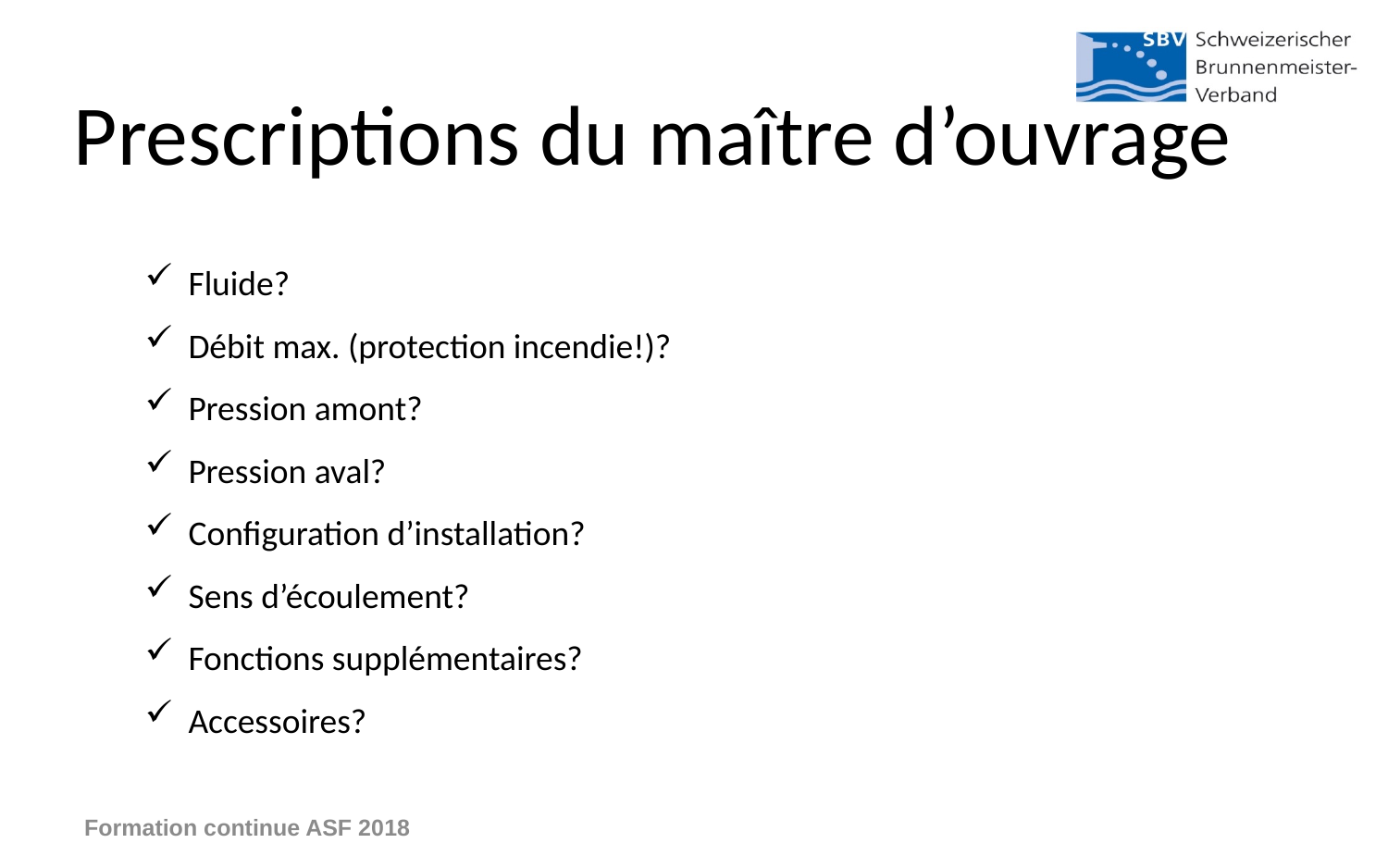

# Prescriptions du maître d’ouvrage
Fluide?
Débit max. (protection incendie!)?
Pression amont?
Pression aval?
Configuration d’installation?
Sens d’écoulement?
Fonctions supplémentaires?
Accessoires?

Formation continue ASF 2018